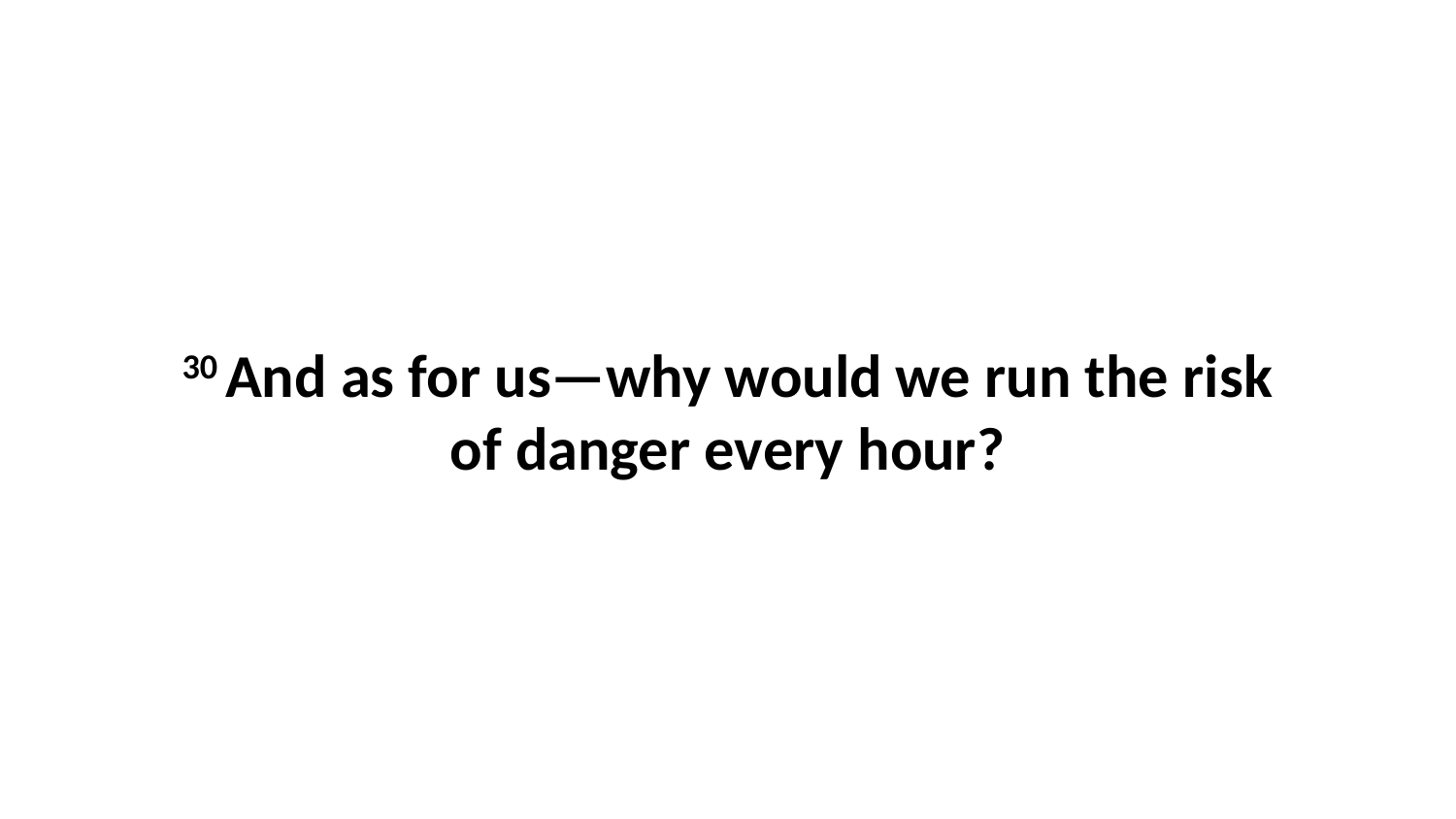

30 And as for us—why would we run the risk of danger every hour?